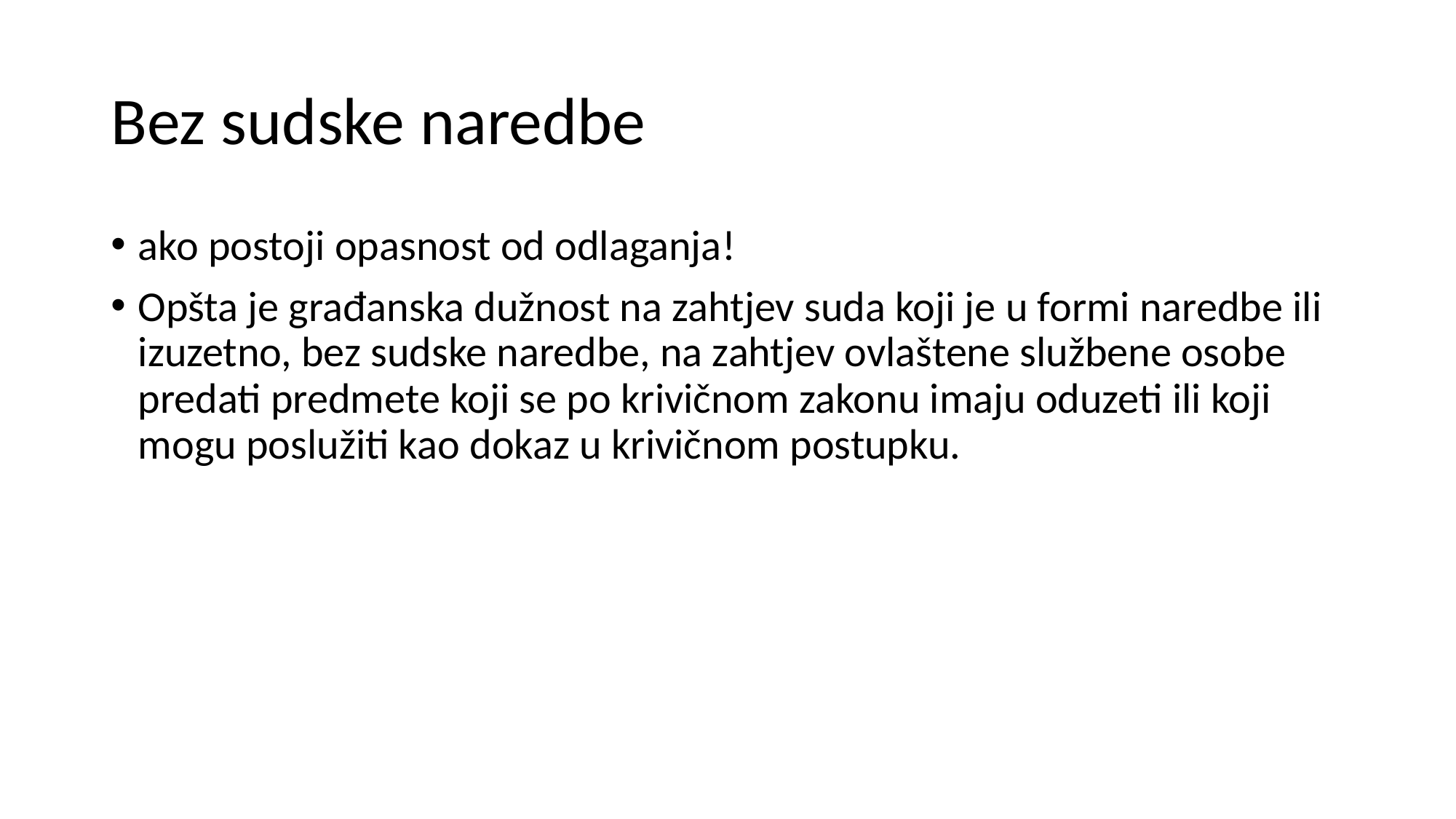

# Bez sudske naredbe
ako postoji opasnost od odlaganja!
Opšta je građanska dužnost na zahtjev suda koji je u formi naredbe ili izuzetno, bez sudske naredbe, na zahtjev ovlaštene službene osobe predati predmete koji se po krivičnom zakonu imaju oduzeti ili koji mogu poslužiti kao dokaz u krivičnom postupku.